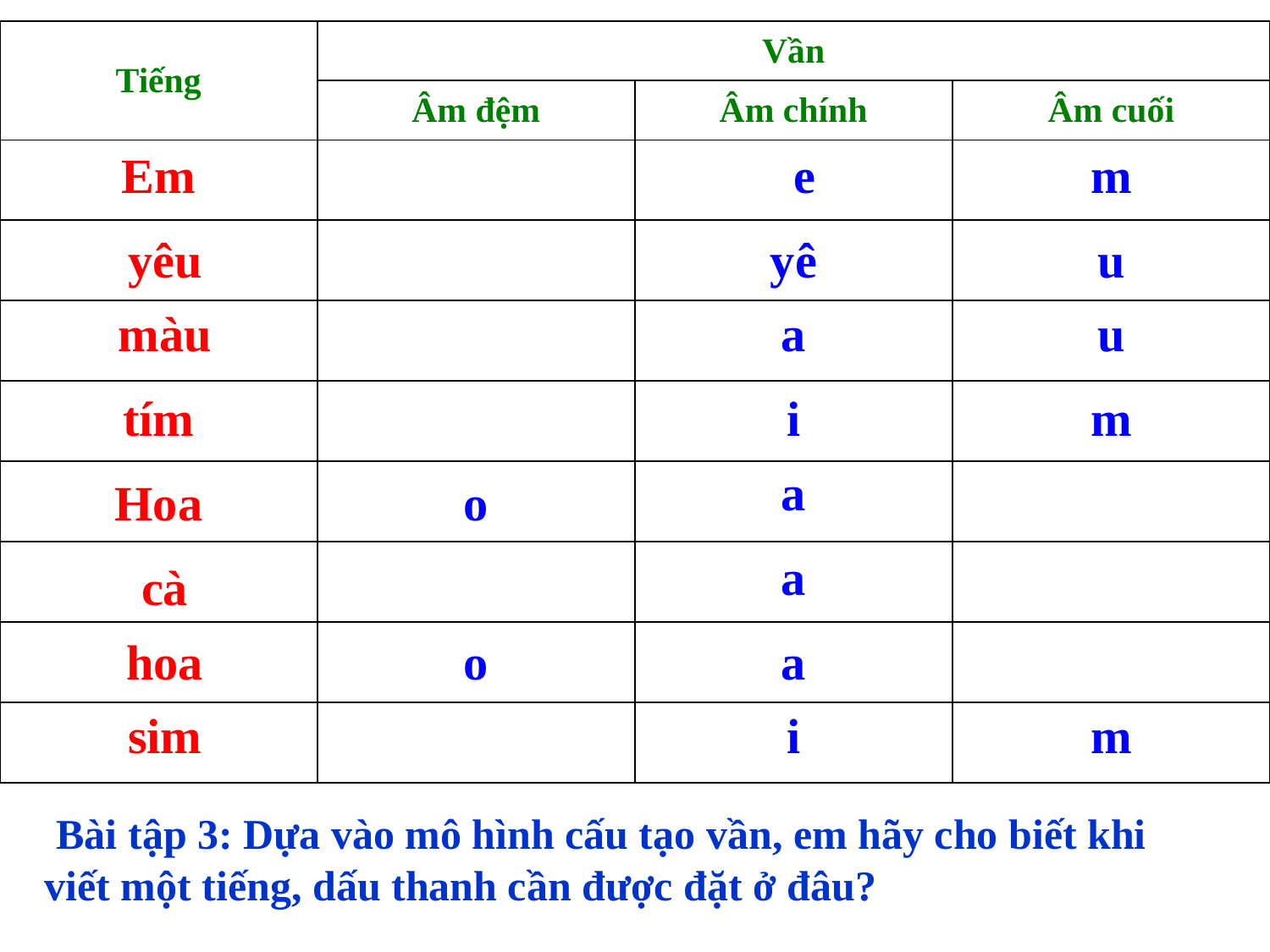

| Tiếng | Vần |  |  |
| --- | --- | --- | --- |
|  | Âm đệm | Âm chính | Âm cuối |
|  |  |  |  |
|  |  |  |  |
|  |  |  |  |
|  |  |  |  |
|  |  |  |  |
|  |  |  |  |
|  |  |  |  |
|  |  |  |  |
 Em
e
m
 yêu
yê
u

 màu
a
u
tím
i
m
a
Hoa
o
a
 cà
 hoa
o
a
 sim
i
m
 Bài tập 3: Dựa vào mô hình cấu tạo vần, em hãy cho biết khi viết một tiếng, dấu thanh cần được đặt ở đâu?